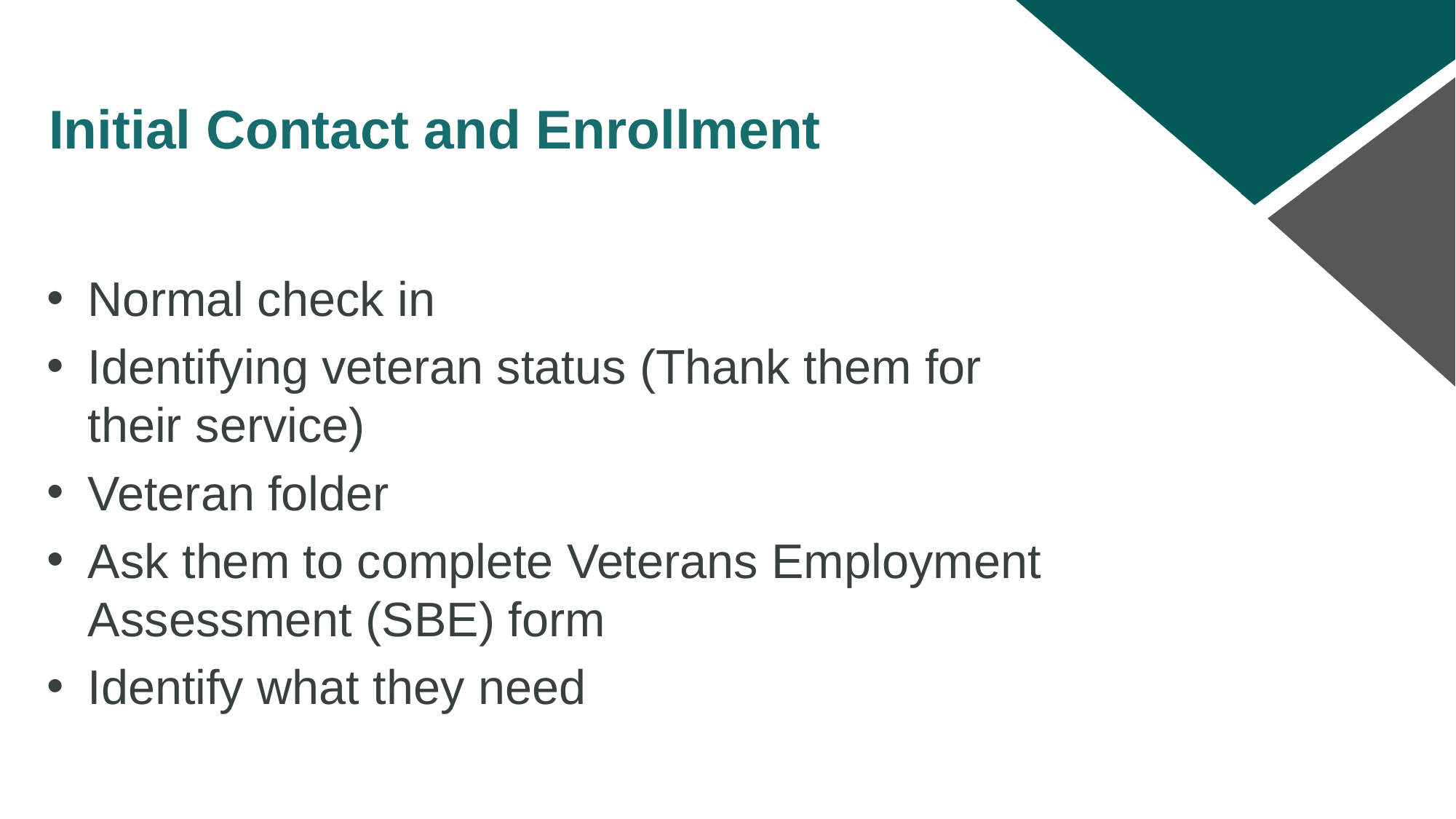

# Initial Contact and Enrollment
Normal check in
Identifying veteran status (Thank them for their service)
Veteran folder
Ask them to complete Veterans Employment Assessment (SBE) form
Identify what they need